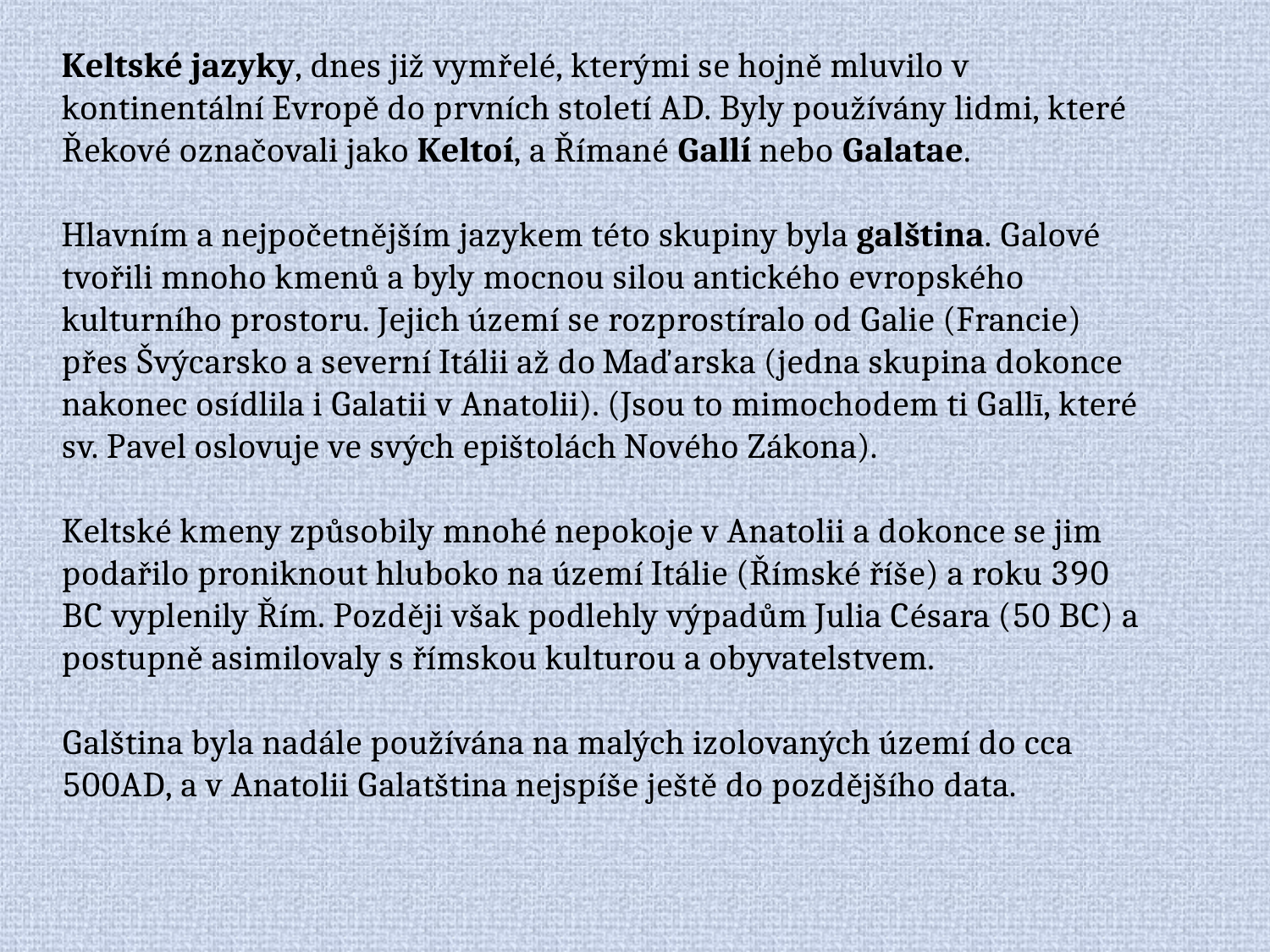

Keltské jazyky, dnes již vymřelé, kterými se hojně mluvilo v kontinentální Evropě do prvních století AD. Byly používány lidmi, které Řekové označovali jako Keltoí, a Římané Gallí nebo Galatae.

Hlavním a nejpočetnějším jazykem této skupiny byla galština. Galové tvořili mnoho kmenů a byly mocnou silou antického evropského kulturního prostoru. Jejich území se rozprostíralo od Galie (Francie) přes Švýcarsko a severní Itálii až do Maďarska (jedna skupina dokonce nakonec osídlila i Galatii v Anatolii). (Jsou to mimochodem ti Gallī, které sv. Pavel oslovuje ve svých epištolách Nového Zákona).

Keltské kmeny způsobily mnohé nepokoje v Anatolii a dokonce se jim podařilo proniknout hluboko na území Itálie (Římské říše) a roku 390 BC vyplenily Řím. Později však podlehly výpadům Julia Césara (50 BC) a postupně asimilovaly s římskou kulturou a obyvatelstvem.

Galština byla nadále používána na malých izolovaných území do cca 500AD, a v Anatolii Galatština nejspíše ještě do pozdějšího data.